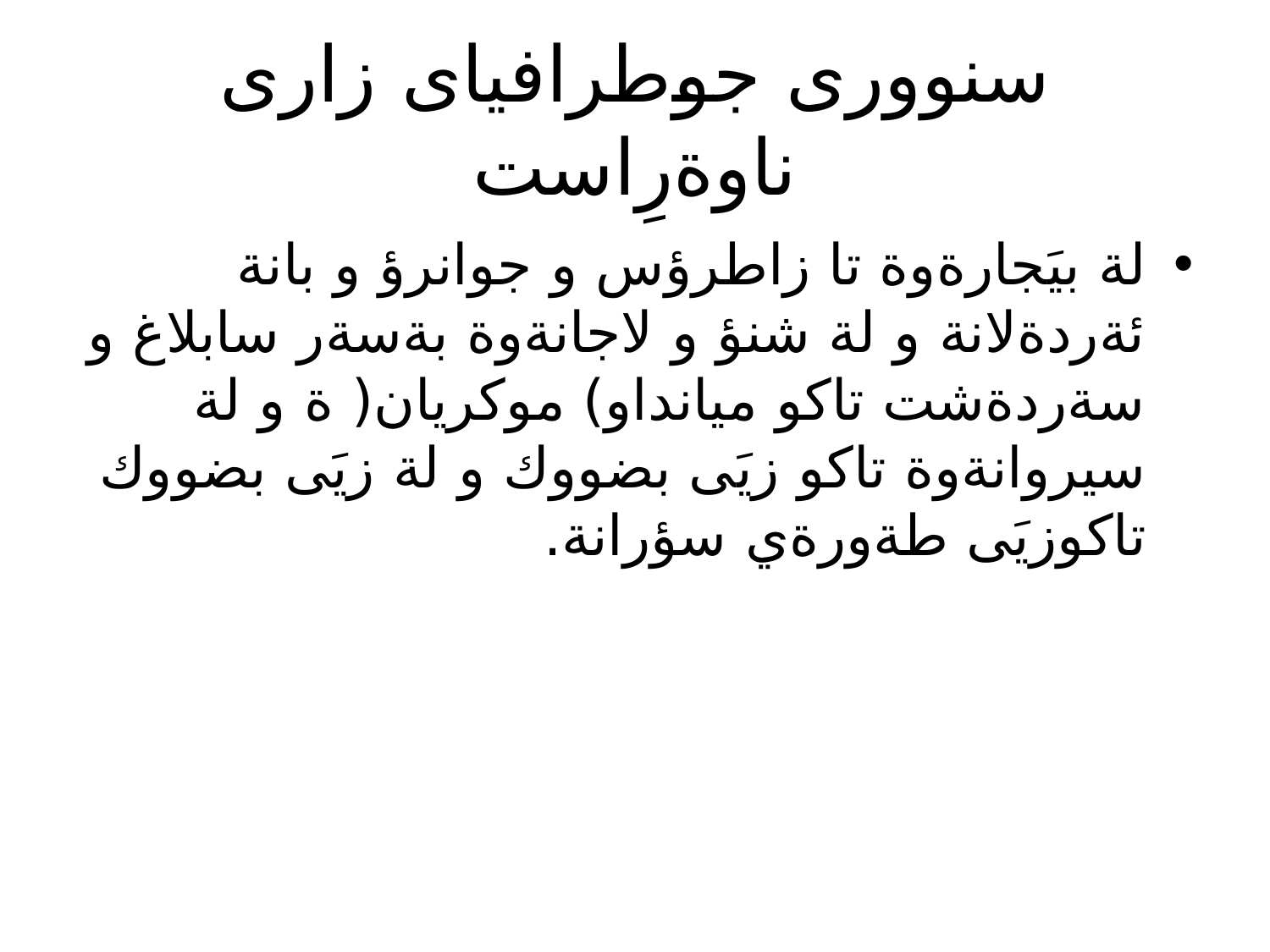

# سنوورى جوطرافياى زارى ناوةرِاست
لة بيَجارةوة تا زاطرؤس و جوانرؤ و بانة  ئةردةلانة و لة شنؤ و لاجانةوة بةسةر سابلاغ و سةردةشت تاكو ميانداو) موكريان( ة و لة سيروانةوة تاكو زيَى بضووك و لة زيَى بضووك تاكوزيَى طةورةي سؤرانة.